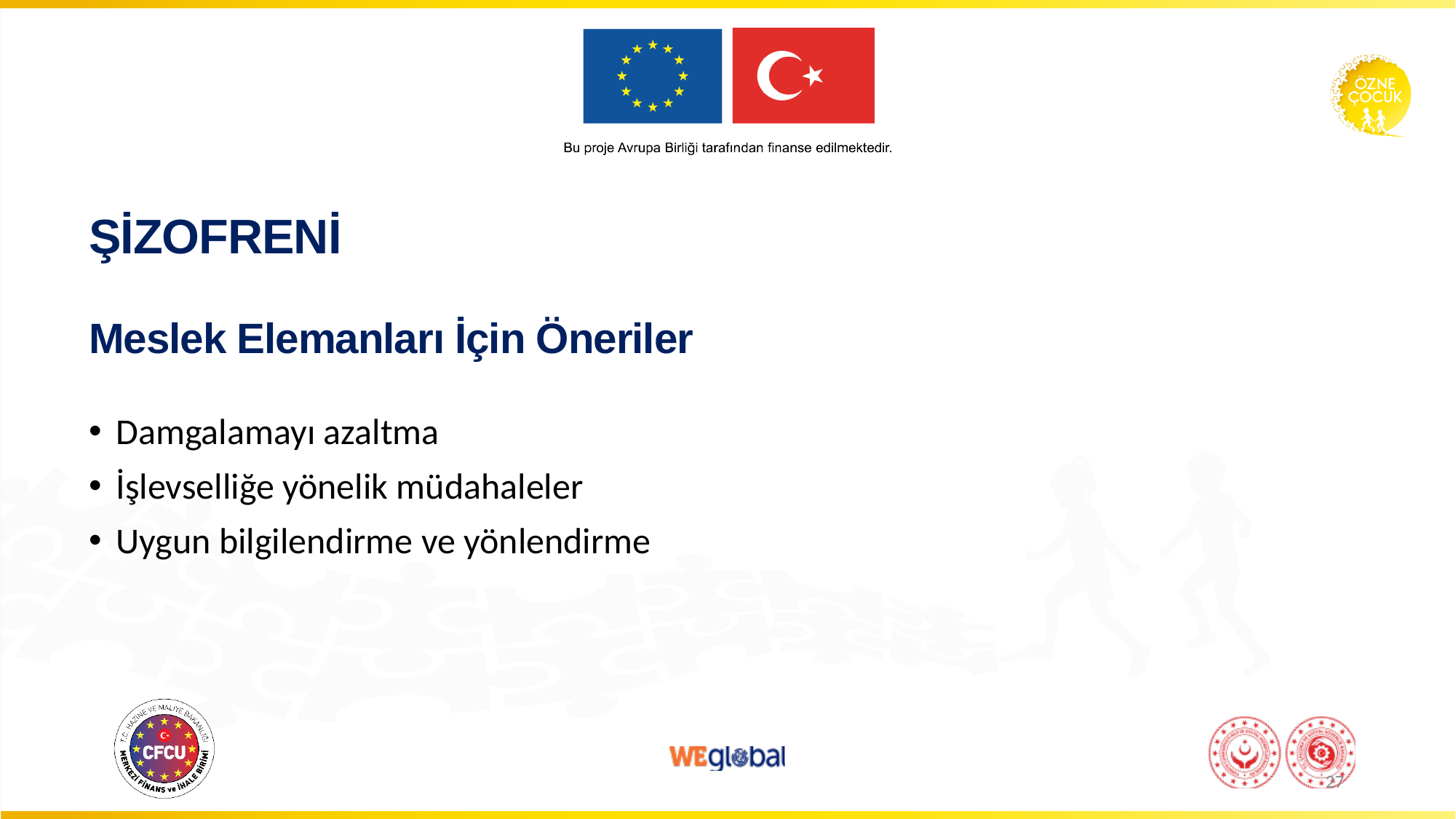

# ŞİZOFRENİ Meslek Elemanları İçin Öneriler
Damgalamayı azaltma
İşlevselliğe yönelik müdahaleler
Uygun bilgilendirme ve yönlendirme
27